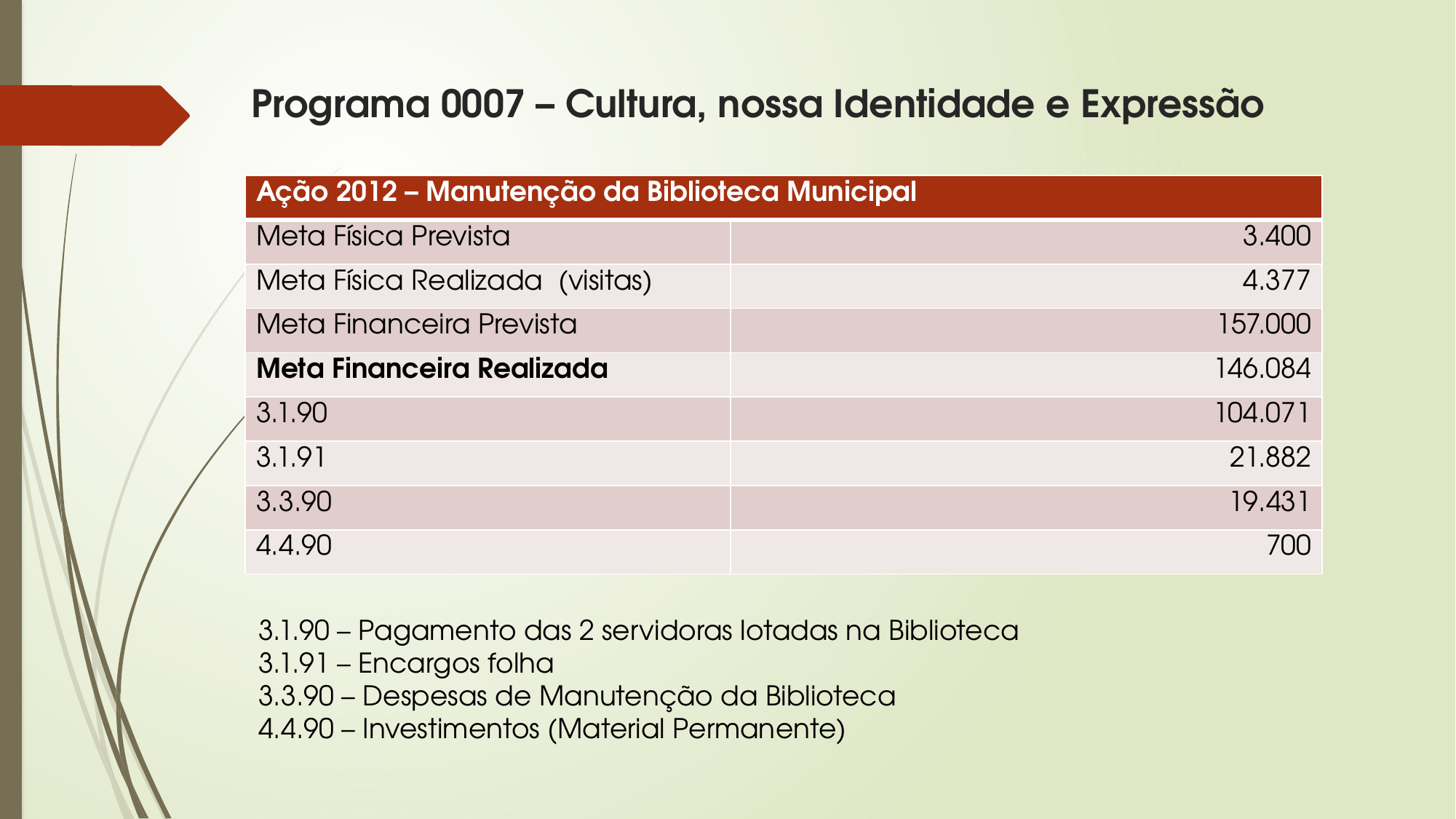

# Programa 0007 – Cultura, nossa Identidade e Expressão
| Ação 2012 – Manutenção da Biblioteca Municipal |  |
| --- | --- |
| Meta Física Prevista | 3.400 |
| Meta Física Realizada (visitas) | 4.377 |
| Meta Financeira Prevista | 157.000 |
| Meta Financeira Realizada | 146.084 |
| 3.1.90 | 104.071 |
| 3.1.91 | 21.882 |
| 3.3.90 | 19.431 |
| 4.4.90 | 700 |
3.1.90 – Pagamento das 2 servidoras lotadas na Biblioteca
3.1.91 – Encargos folha
3.3.90 – Despesas de Manutenção da Biblioteca
4.4.90 – Investimentos (Material Permanente)